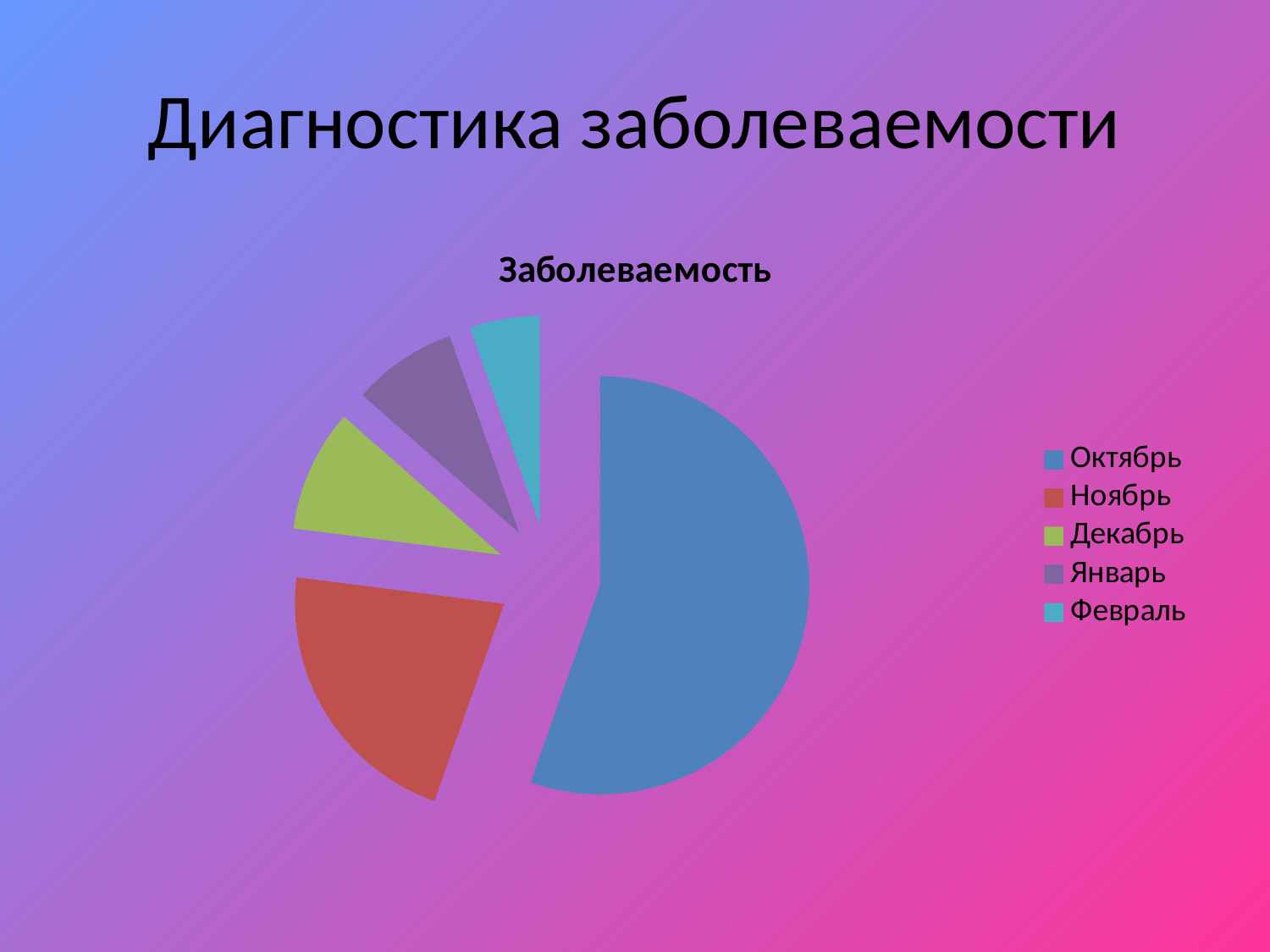

# Диагностика заболеваемости

### Chart:

| Category | Заболеваемость |
|---|---|
| Октябрь | 8.200000000000001 |
| Ноябрь | 3.2 |
| Декабрь | 1.4 |
| Январь | 1.2 |
| Февраль | 0.8 |